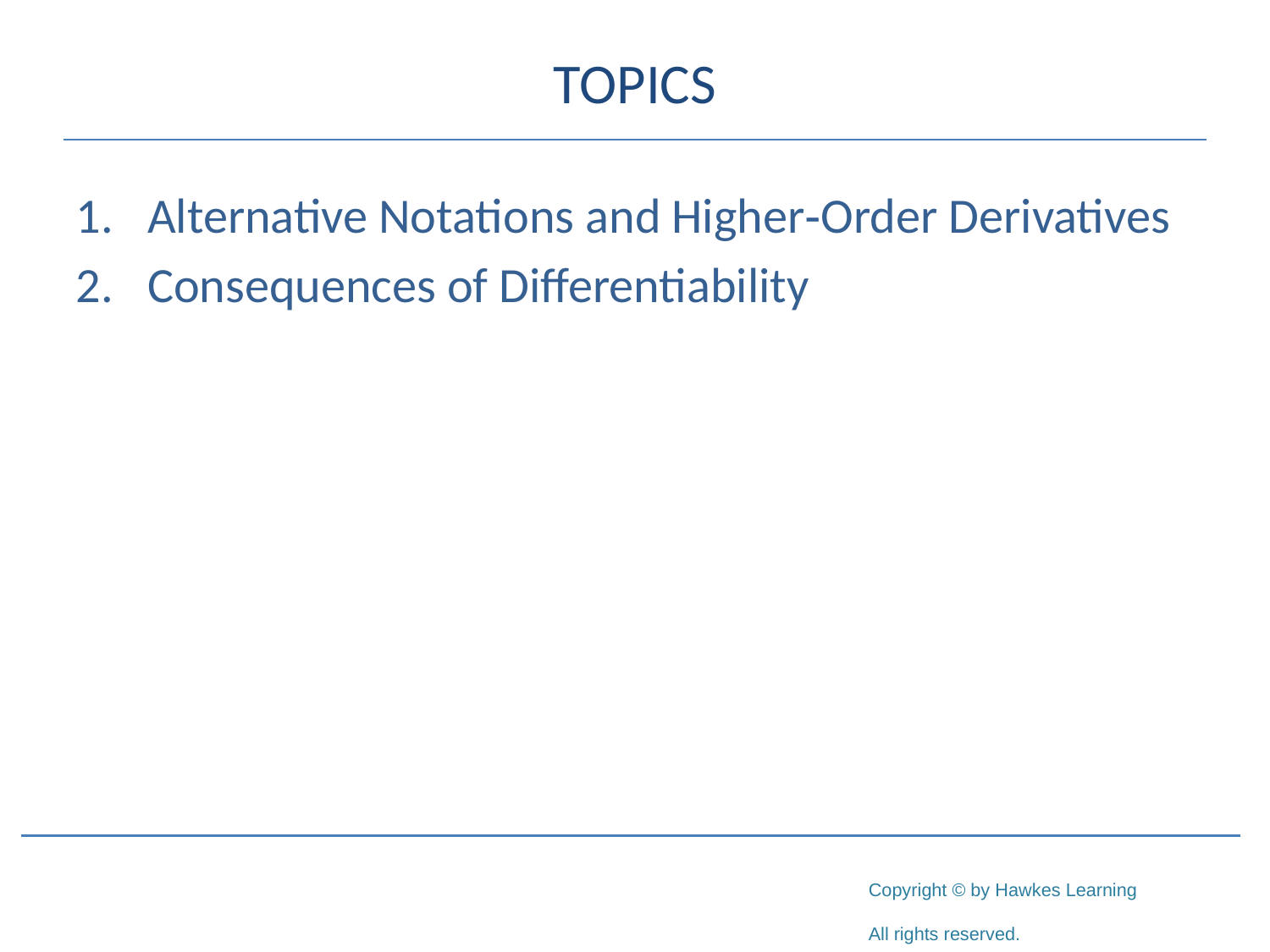

# TOPICS
Alternative Notations and Higher‑Order Derivatives
Consequences of Differentiability